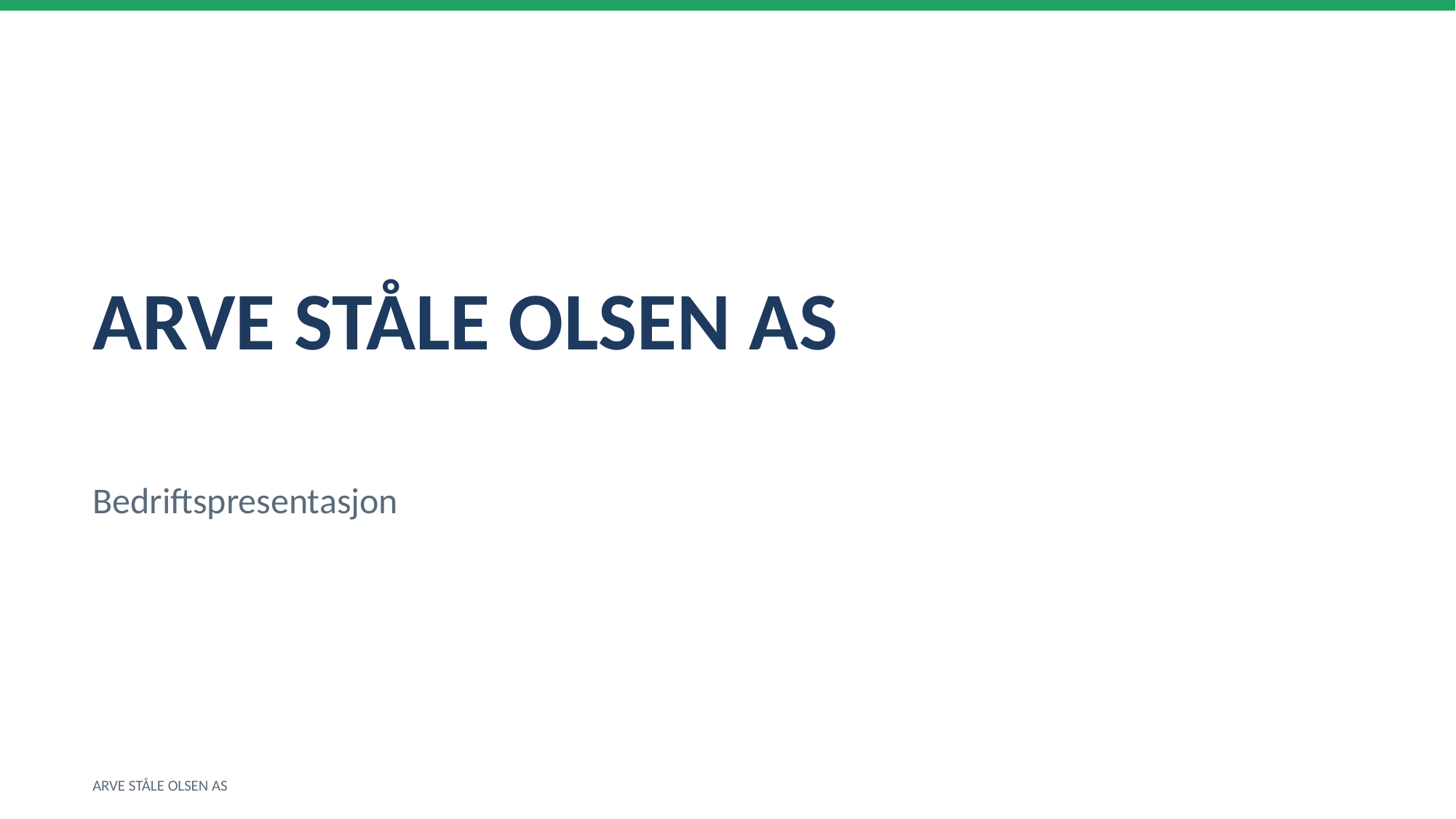

ARVE STÅLE OLSEN AS
Bedriftspresentasjon
ARVE STÅLE OLSEN AS